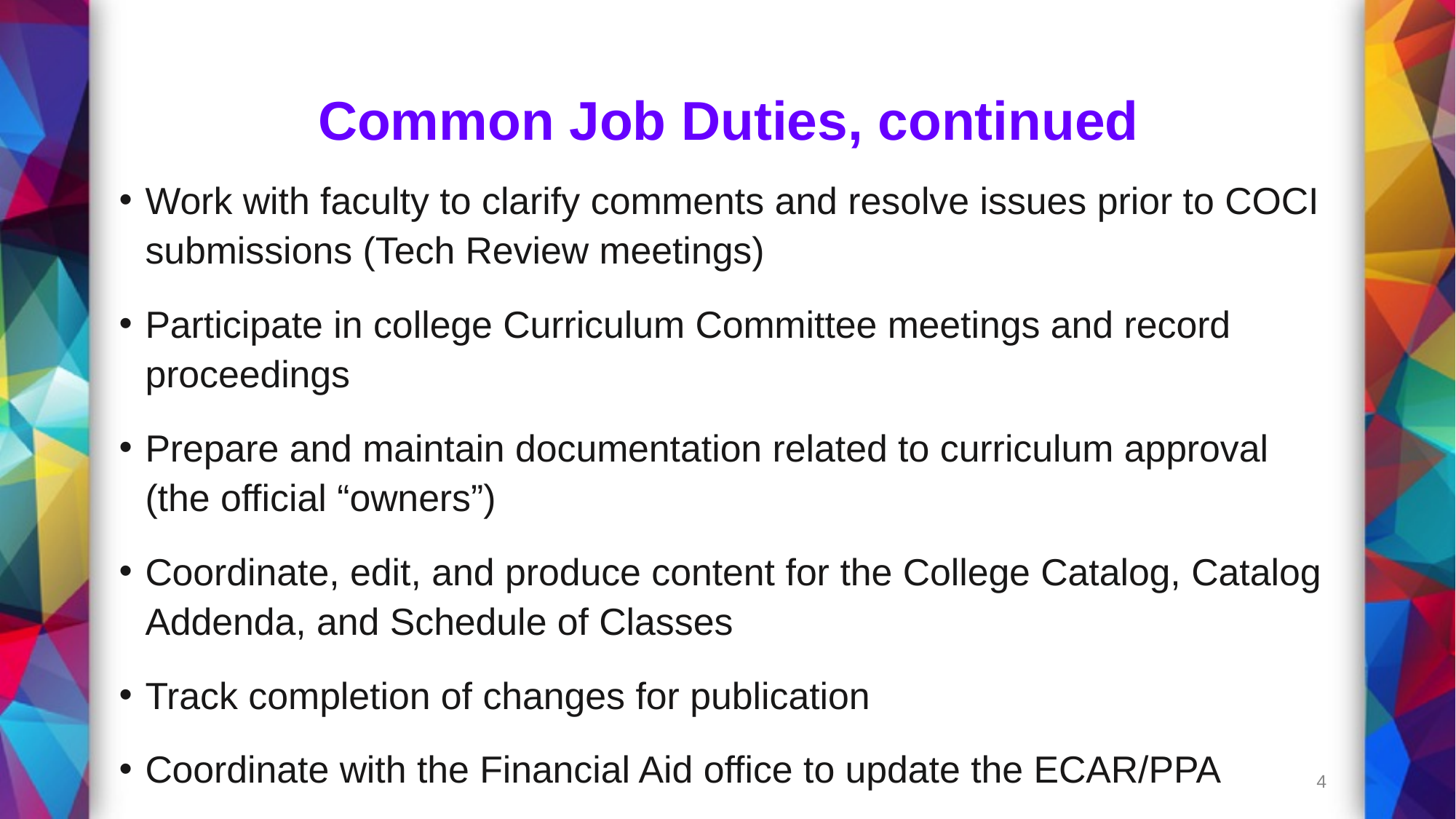

# Common Job Duties, continued
Work with faculty to clarify comments and resolve issues prior to COCI submissions (Tech Review meetings)
Participate in college Curriculum Committee meetings and record proceedings
Prepare and maintain documentation related to curriculum approval (the official “owners”)
Coordinate, edit, and produce content for the College Catalog, Catalog Addenda, and Schedule of Classes
Track completion of changes for publication
Coordinate with the Financial Aid office to update the ECAR/PPA